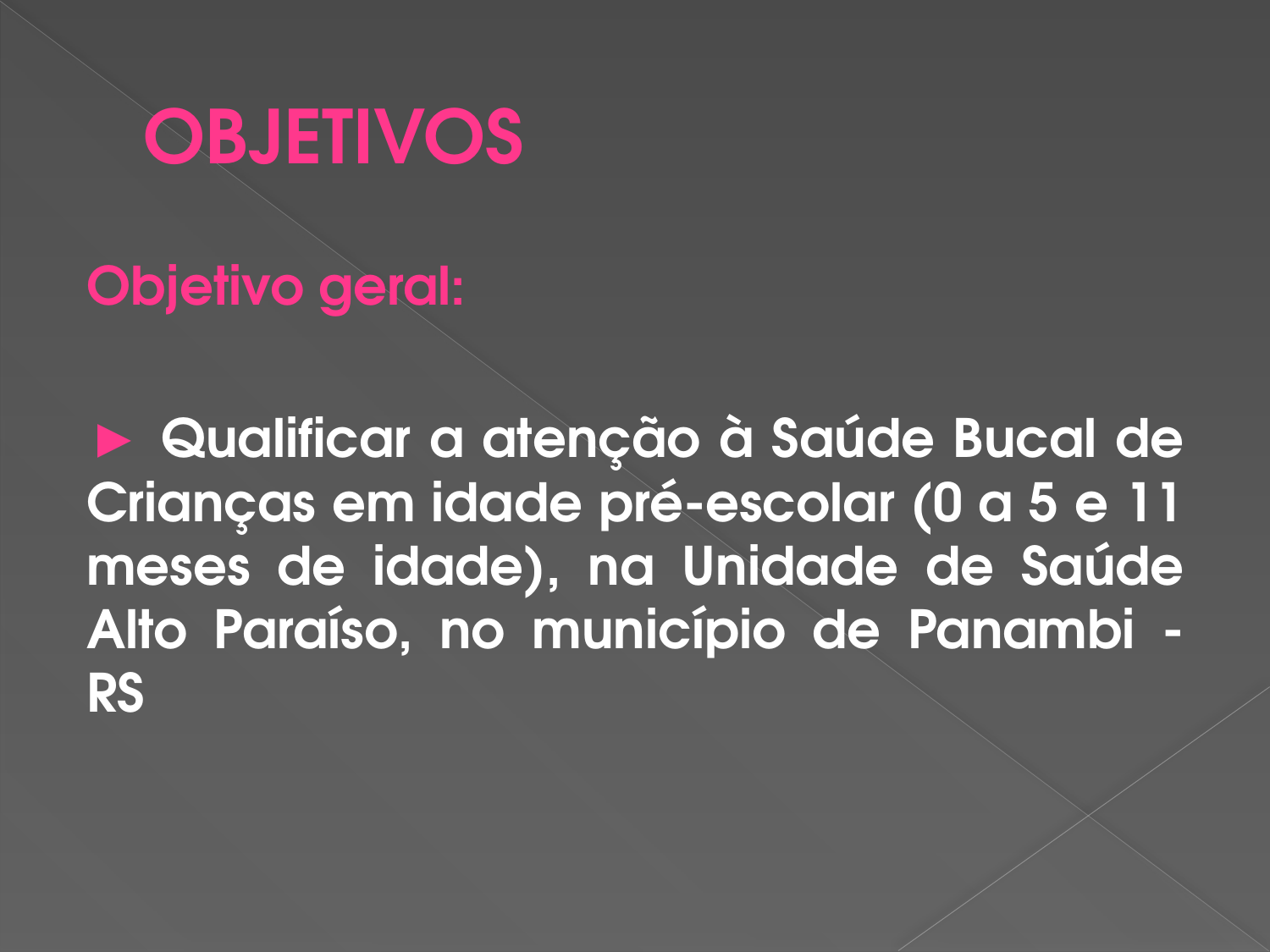

# OBJETIVOS
Objetivo geral:

► Qualificar a atenção à Saúde Bucal de Crianças em idade pré-escolar (0 a 5 e 11 meses de idade), na Unidade de Saúde Alto Paraíso, no município de Panambi - RS